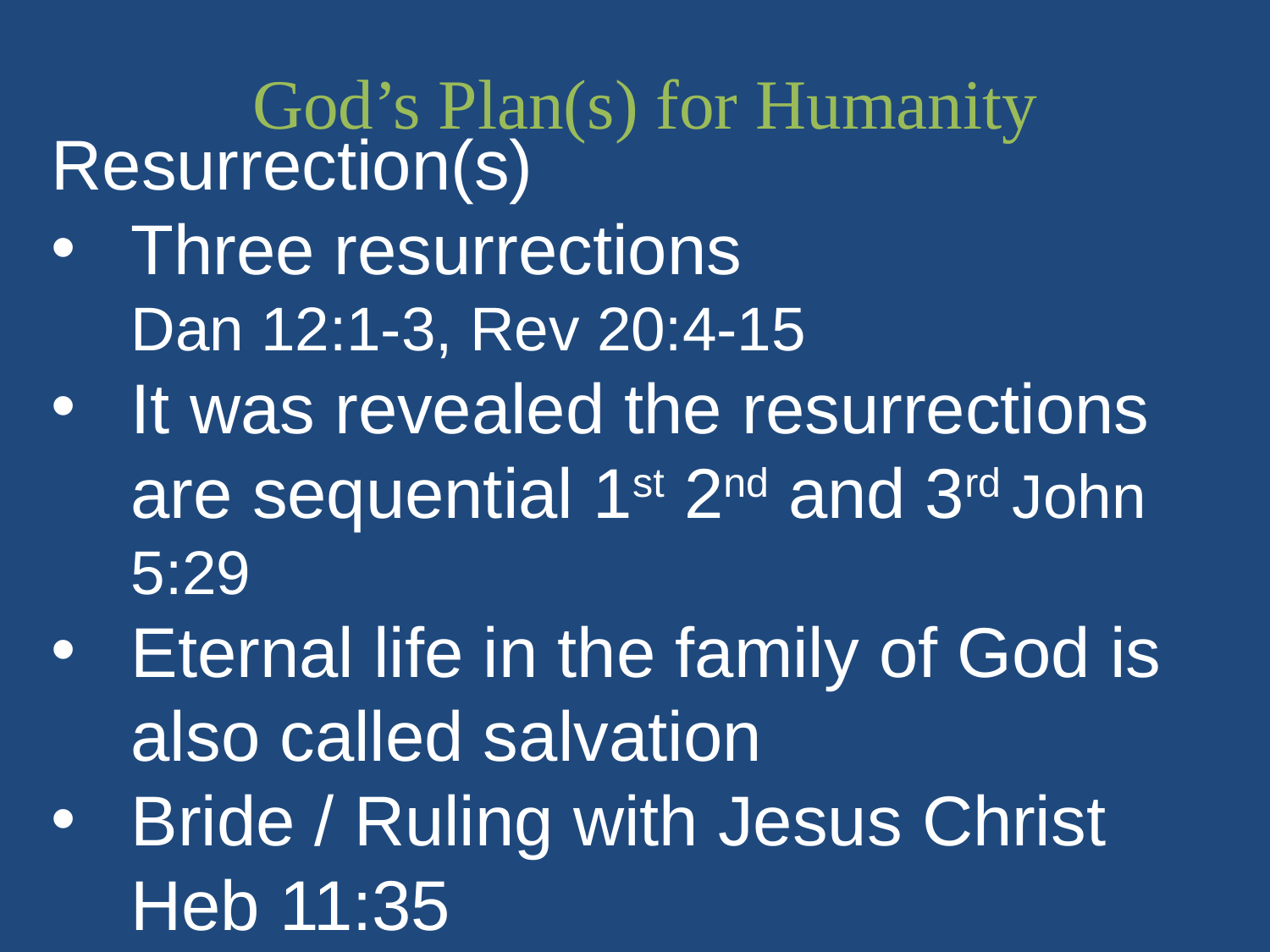

God’s Plan(s) for Humanity
Resurrection(s)
Three resurrections                        Dan 12:1-3, Rev 20:4-15
It was revealed the resurrections are sequential 1st 2nd and 3rd John 5:29
Eternal life in the family of God is also called salvation
Bride / Ruling with Jesus Christ     Heb 11:35